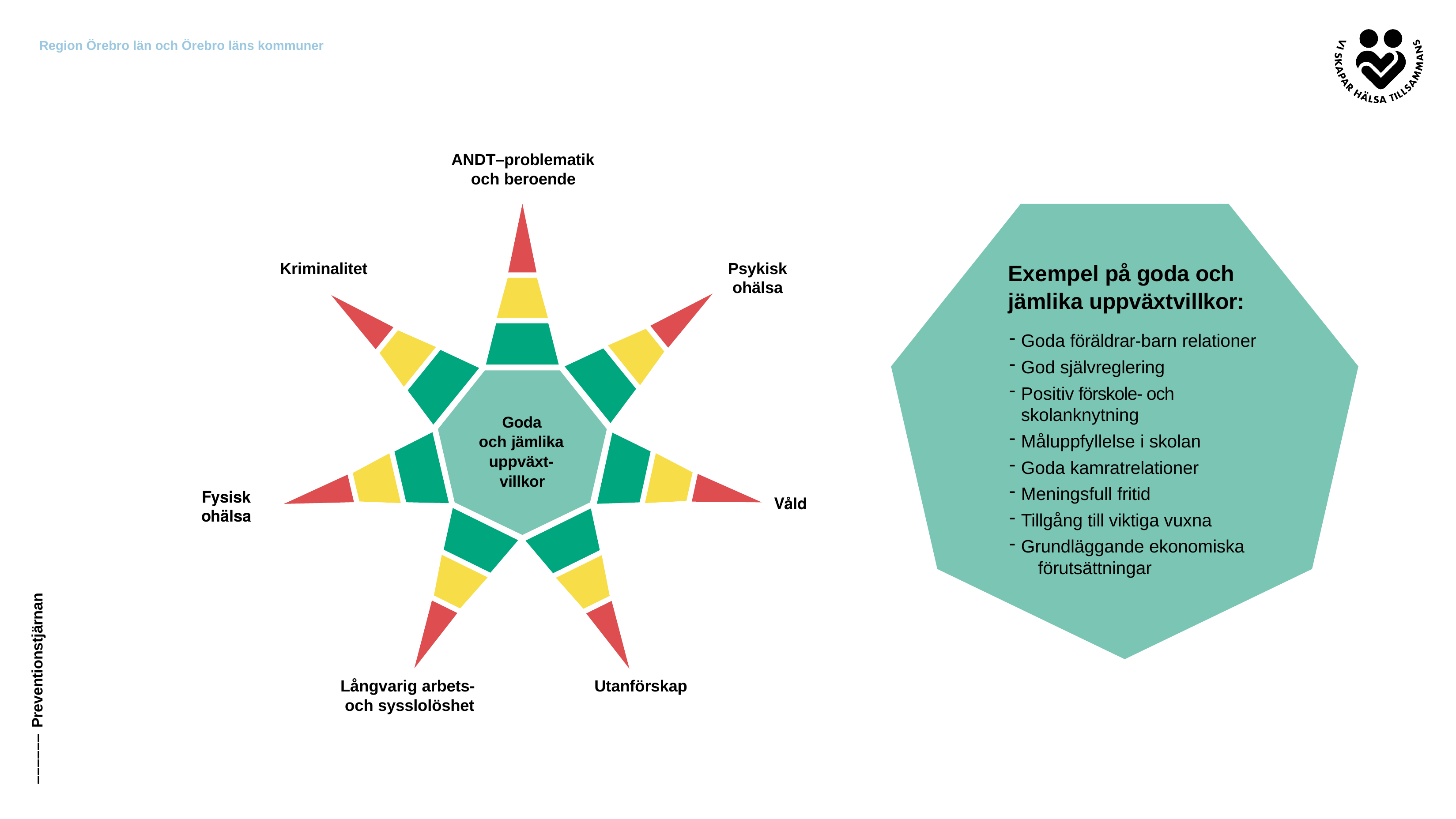

ANDT–problematik och beroende

Kriminalitet
Psykisk ohälsa
Exempel på goda och jämlika uppväxtvillkor:
Goda föräldrar-barn relationer
God självreglering
Positiv förskole- och skolanknytning
Måluppfyllelse i skolan
Goda kamratrelationer
Meningsfull fritid
Tillgång till viktiga vuxna
Grundläggande ekonomiska 	förutsättningar

Goda och jämlika
uppväxt- villkor
Fysisk ohälsa
Våld
–––––– Preventionstjärnan
Långvarig arbets- och sysslolöshet
Utanförskap